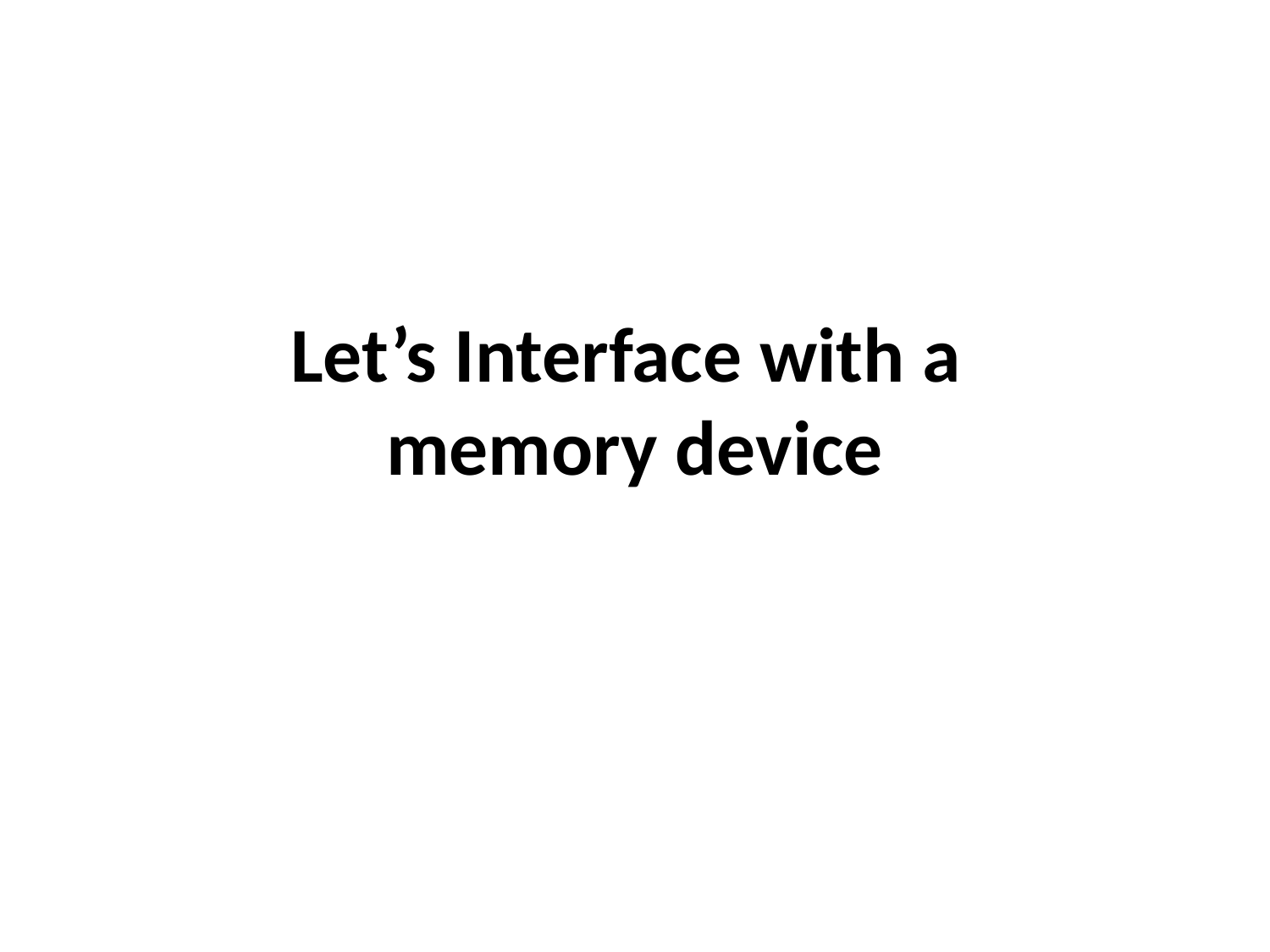

# Let’s Interface with a memory device